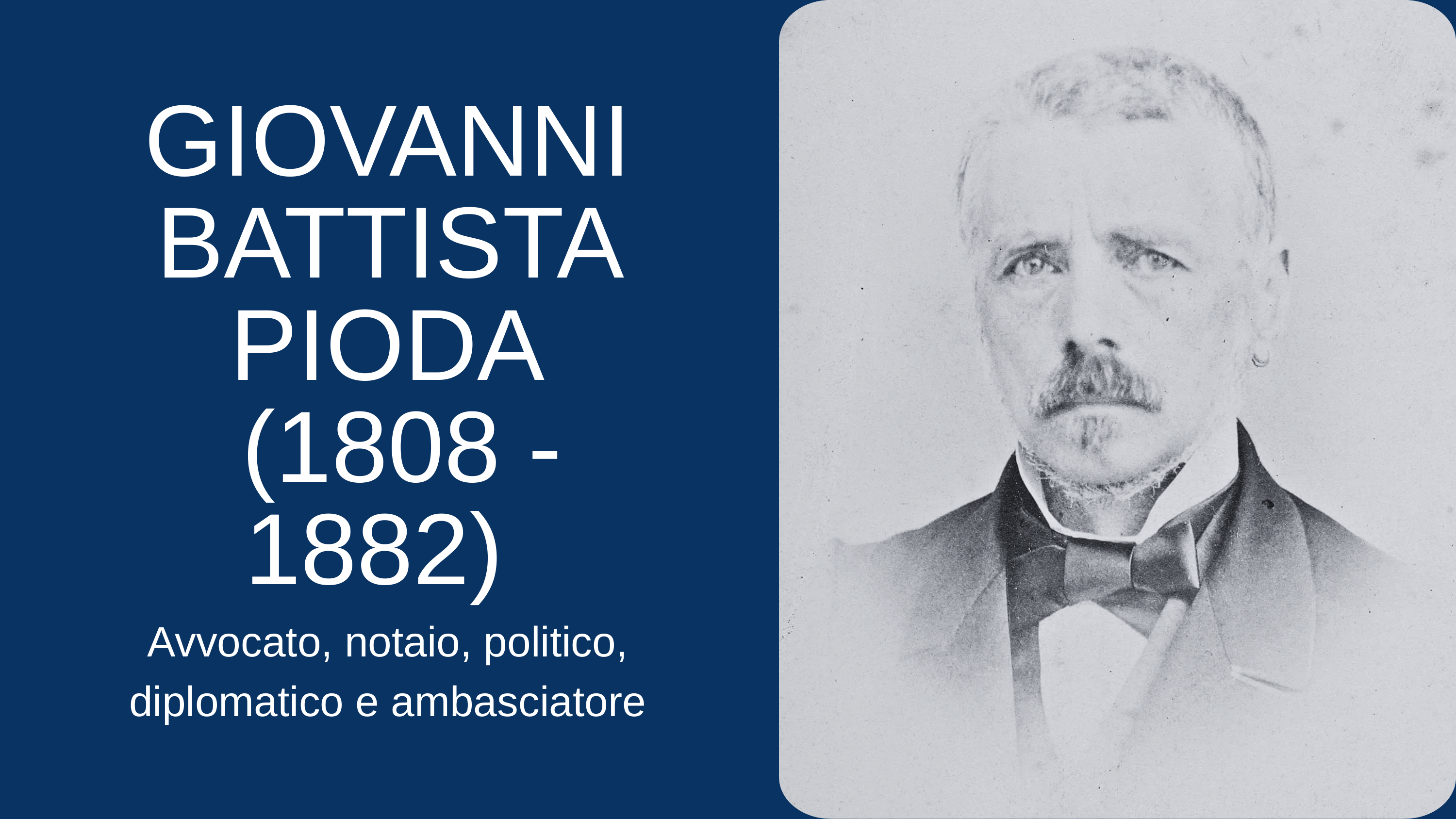

GIOVANNI BATTISTA PIODA
 (1808 - 1882)

Avvocato, notaio, politico, diplomatico e ambasciatore